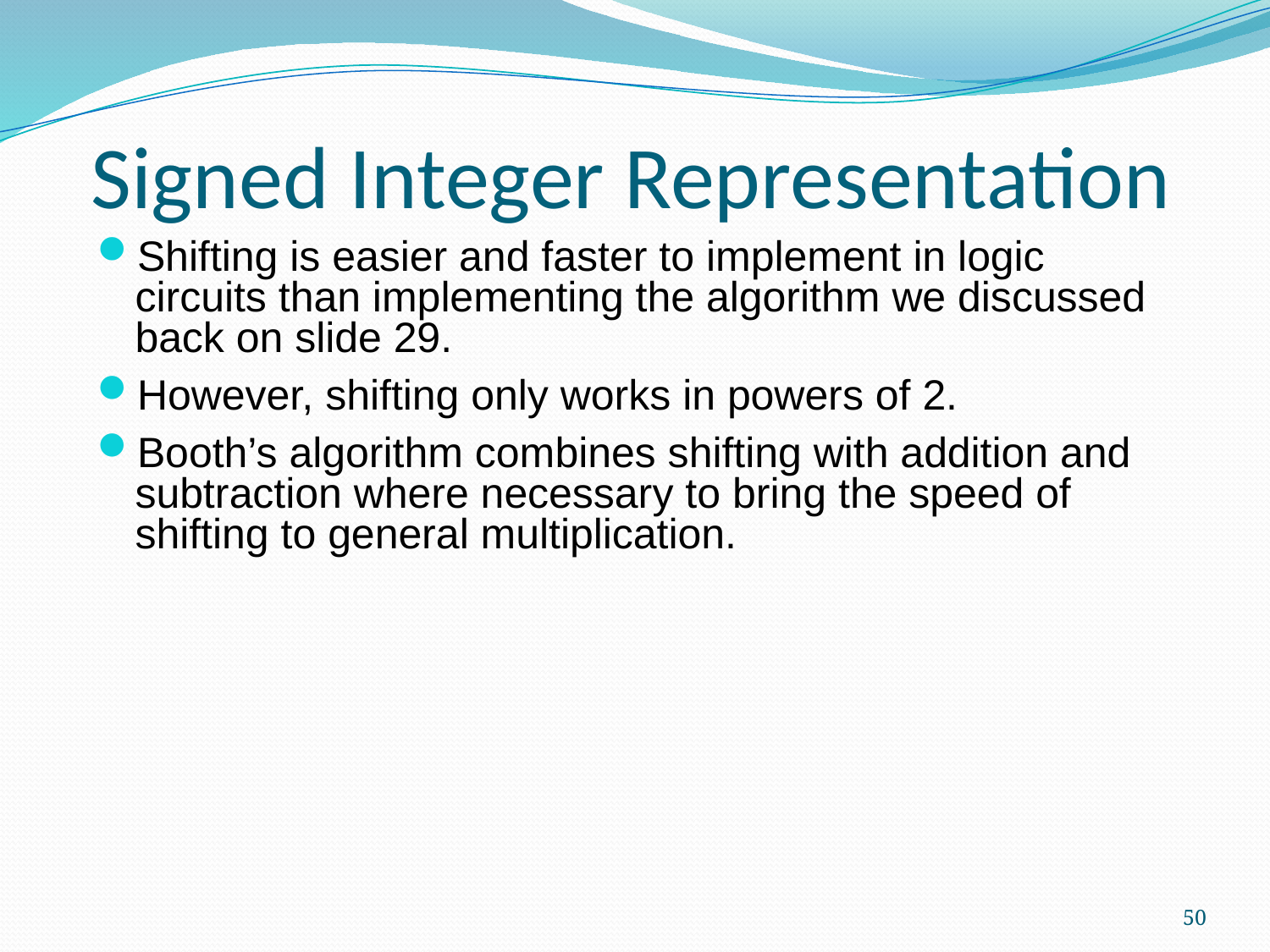

Signed Integer Representation
Shifting is easier and faster to implement in logic circuits than implementing the algorithm we discussed back on slide 29.
However, shifting only works in powers of 2.
Booth’s algorithm combines shifting with addition and subtraction where necessary to bring the speed of shifting to general multiplication.
50